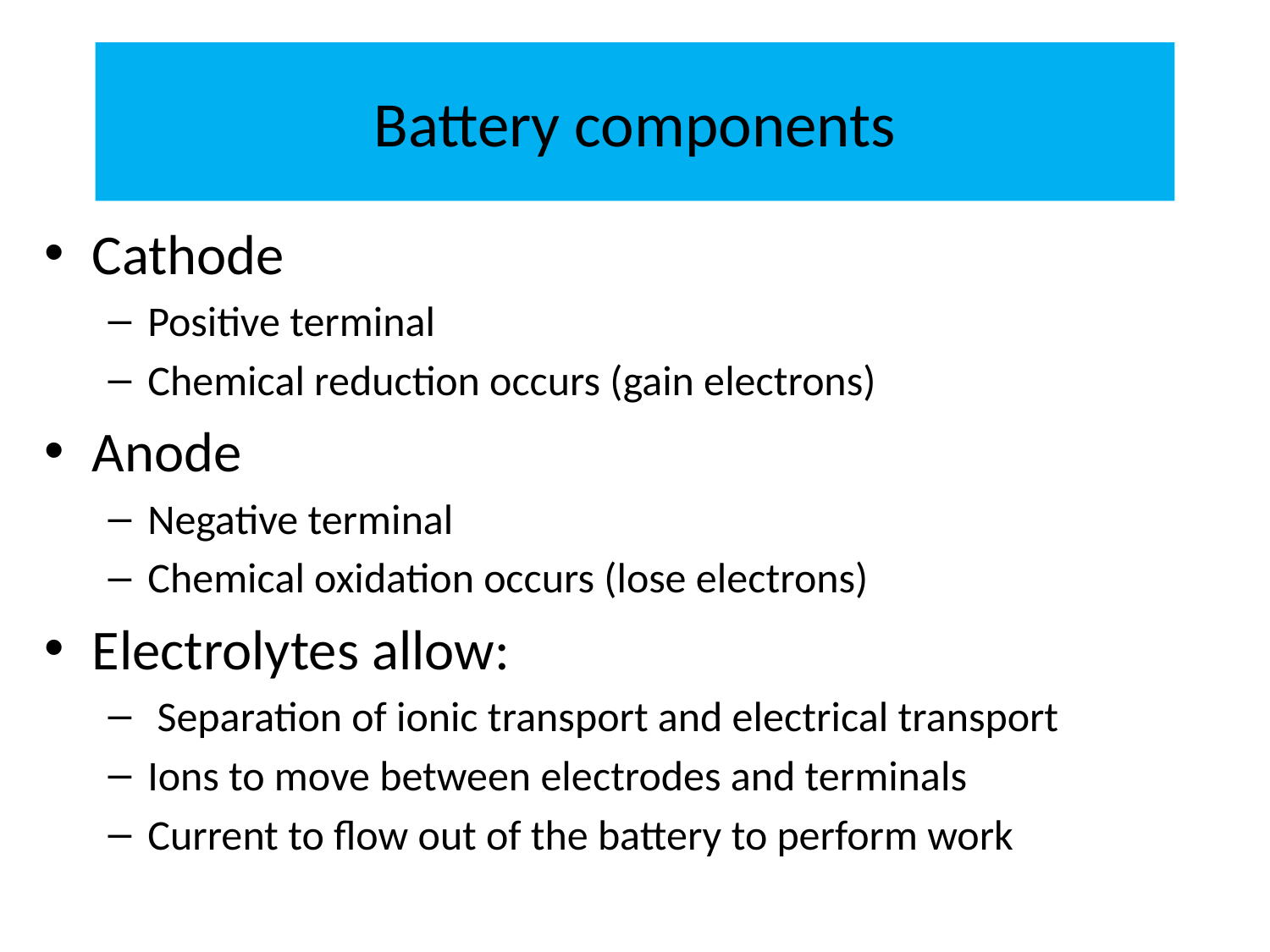

# Battery components
Cathode
Positive terminal
Chemical reduction occurs (gain electrons)
Anode
Negative terminal
Chemical oxidation occurs (lose electrons)
Electrolytes allow:
 Separation of ionic transport and electrical transport
Ions to move between electrodes and terminals
Current to flow out of the battery to perform work